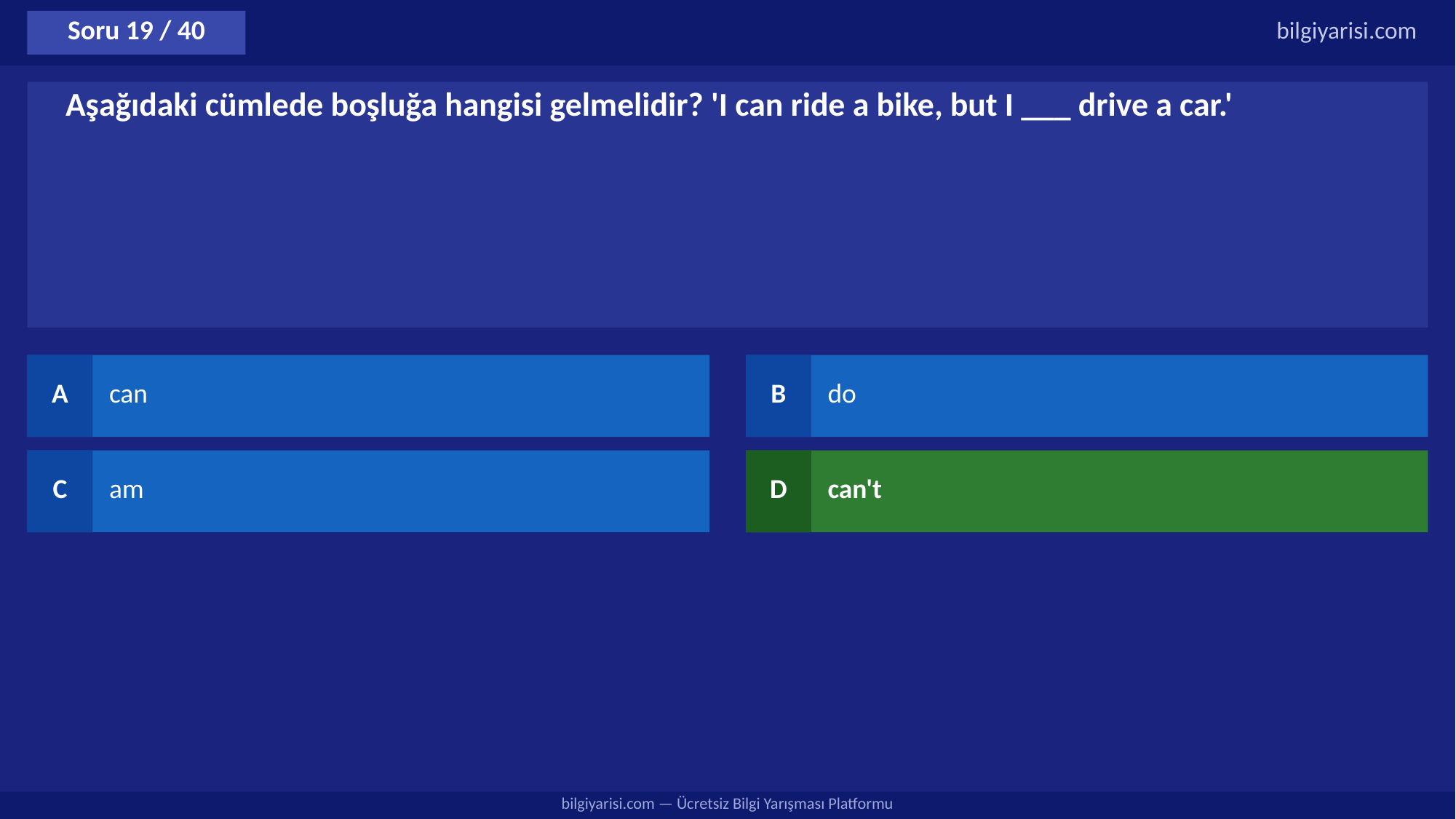

Soru 19 / 40
bilgiyarisi.com

Aşağıdaki cümlede boşluğa hangisi gelmelidir? 'I can ride a bike, but I ___ drive a car.'

A
can

B
do

C
am

D
can't
bilgiyarisi.com — Ücretsiz Bilgi Yarışması Platformu